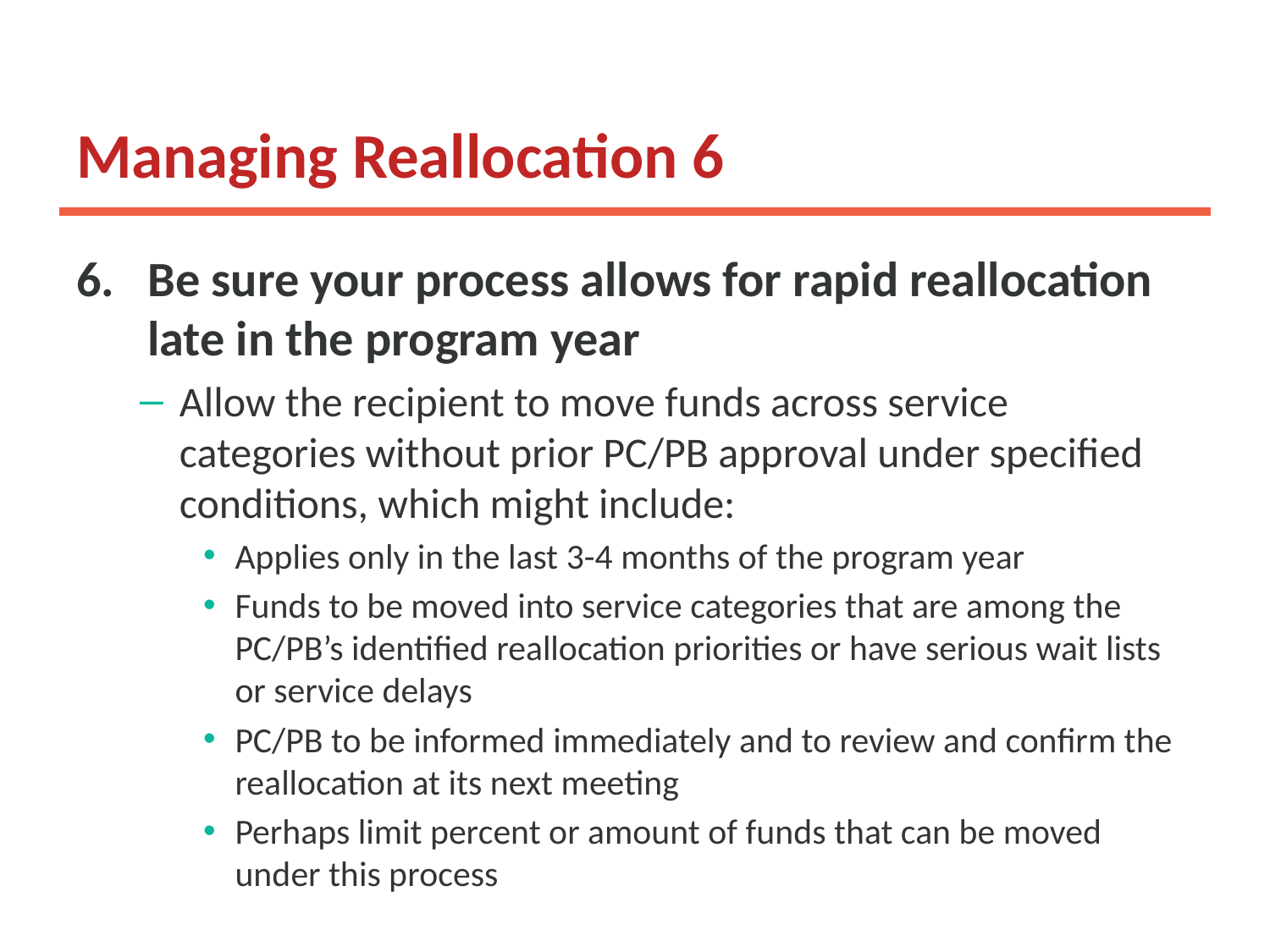

# Managing Reallocation 6
Be sure your process allows for rapid reallocation late in the program year
Allow the recipient to move funds across service categories without prior PC/PB approval under specified conditions, which might include:
Applies only in the last 3-4 months of the program year
Funds to be moved into service categories that are among the PC/PB’s identified reallocation priorities or have serious wait lists or service delays
PC/PB to be informed immediately and to review and confirm the reallocation at its next meeting
Perhaps limit percent or amount of funds that can be moved under this process